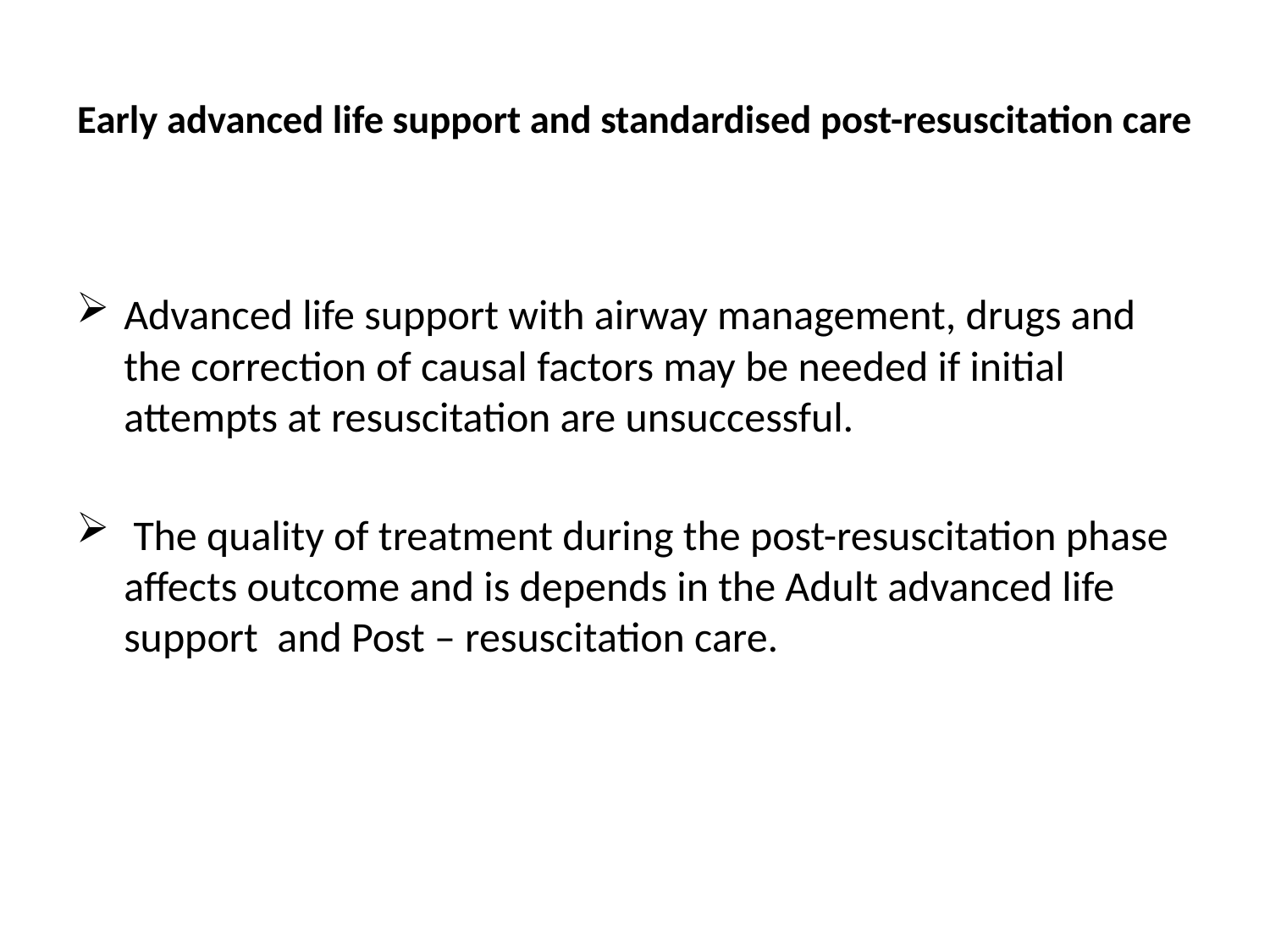

# Early advanced life support and standardised post-resuscitation care

Advanced life support with airway management, drugs and the correction of causal factors may be needed if initial attempts at resuscitation are unsuccessful.

 The quality of treatment during the post-resuscitation phase affects outcome and is depends in the Adult advanced life support  and Post – resuscitation care.